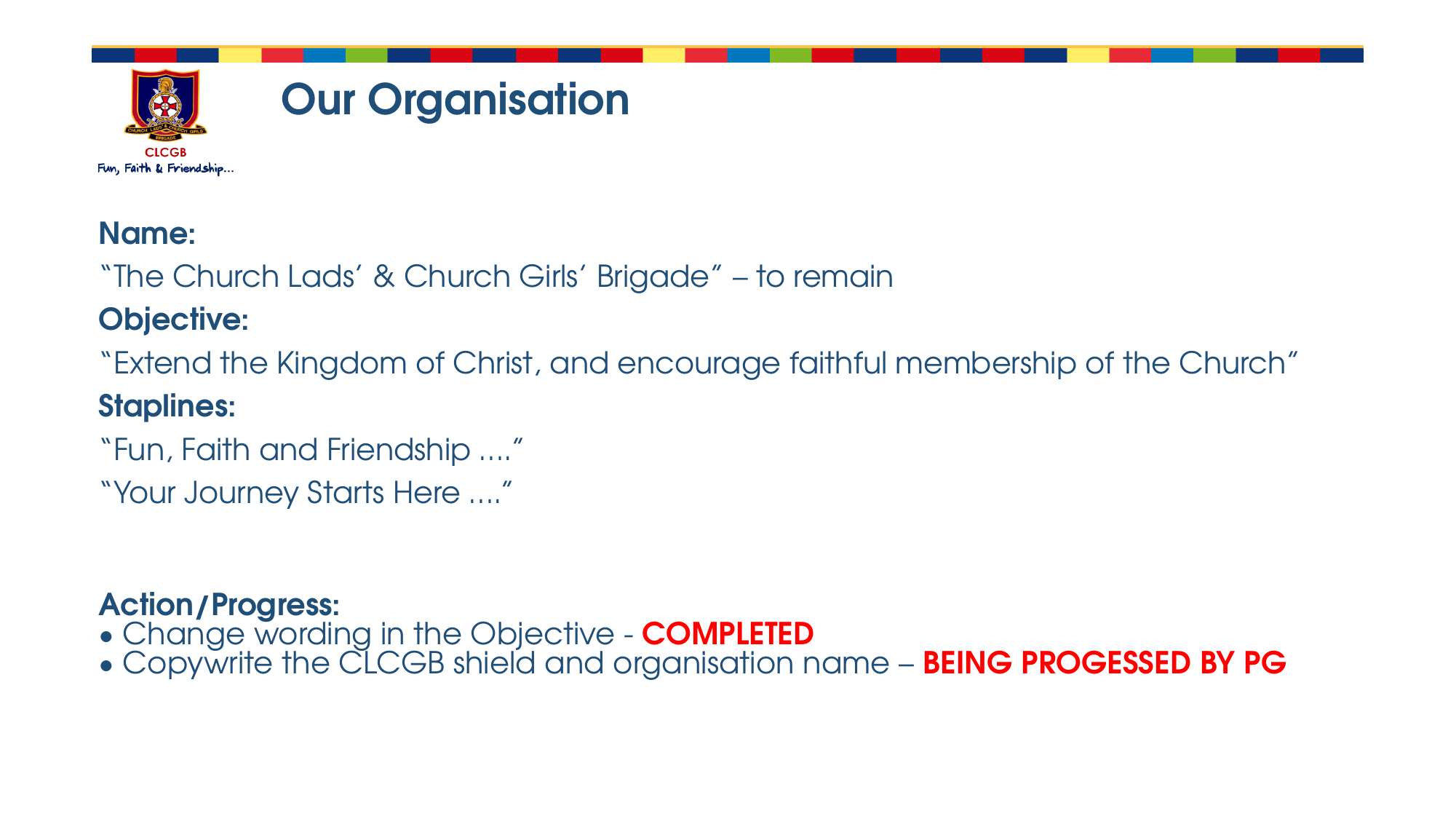

Our Organisation
Name:
“The Church Lads’ & Church Girls’ Brigade” – to remain
Objective:
“Extend the Kingdom of Christ, and encourage faithful membership of the Church”
Staplines:
“Fun, Faith and Friendship ….”
“Your Journey Starts Here ….”
# Action/Progress: • Change wording in the Objective - COMPLETED • Copywrite the CLCGB shield and organisation name – BEING PROGESSED BY PG